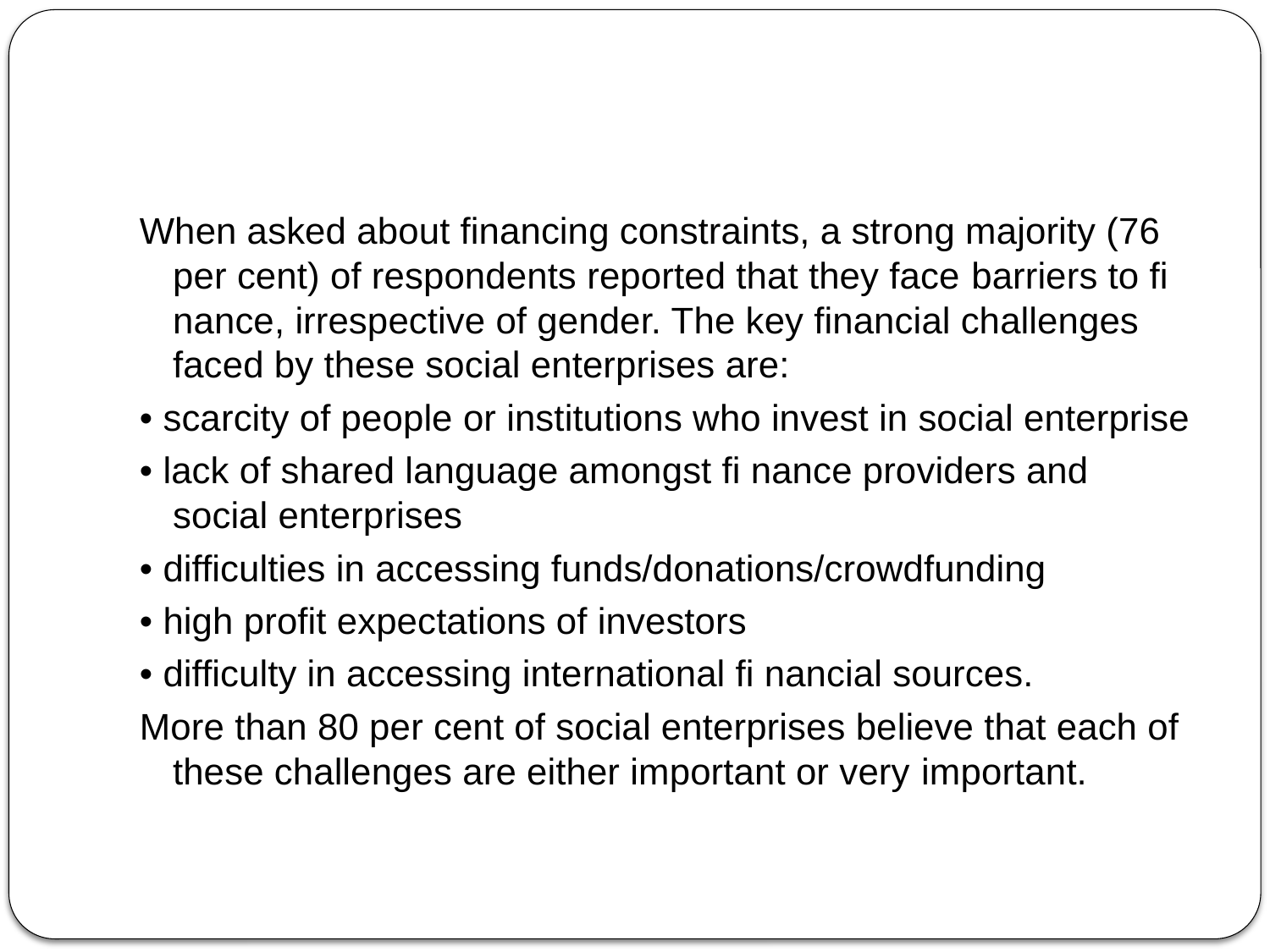

When asked about financing constraints, a strong majority (76 per cent) of respondents reported that they face barriers to fi nance, irrespective of gender. The key financial challenges faced by these social enterprises are:
• scarcity of people or institutions who invest in social enterprise
• lack of shared language amongst fi nance providers and social enterprises
• difficulties in accessing funds/donations/crowdfunding
• high profit expectations of investors
• difficulty in accessing international fi nancial sources.
More than 80 per cent of social enterprises believe that each of these challenges are either important or very important.